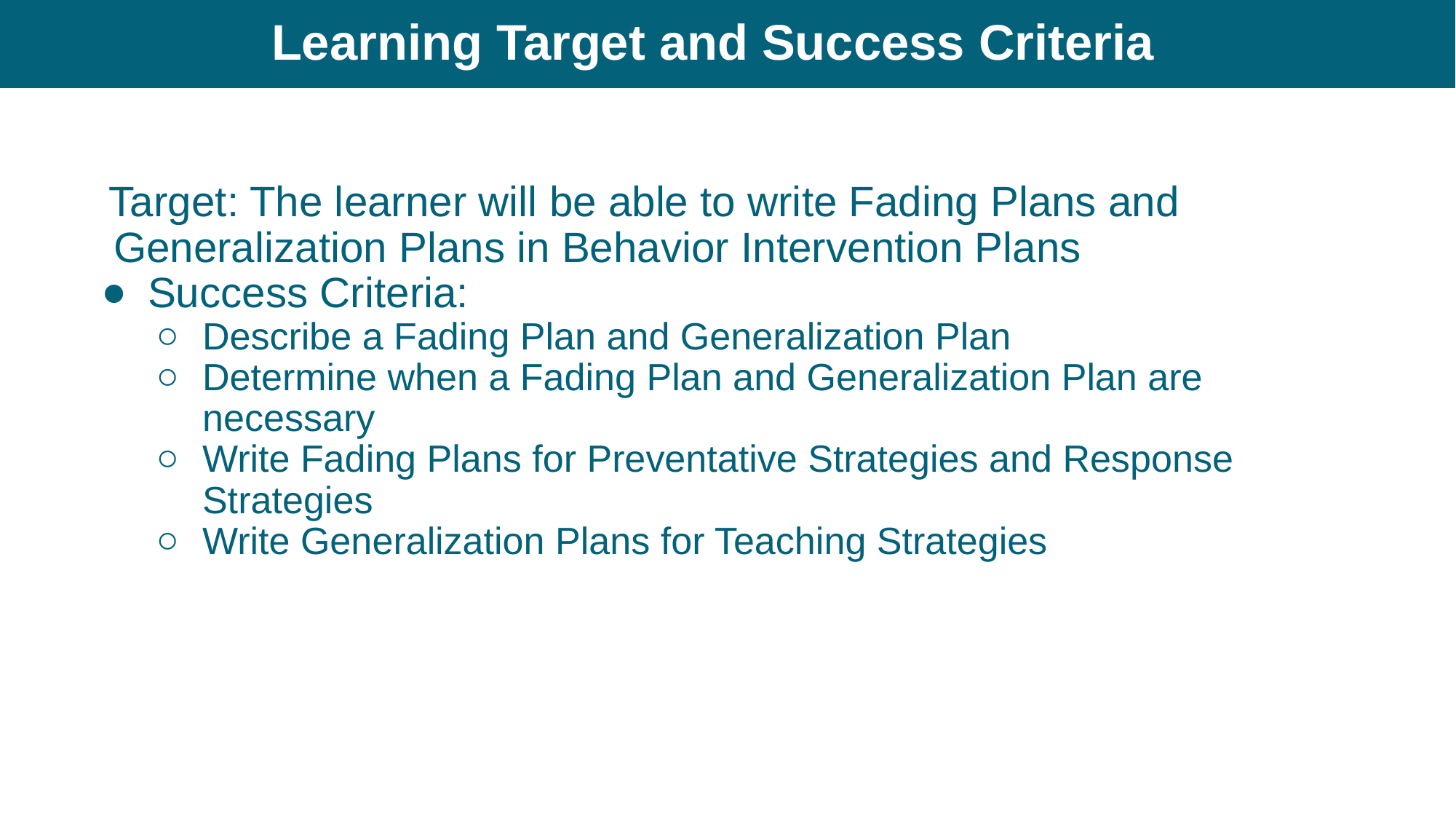

# Learning Target and Success Criteria
Target: The learner will be able to write Fading Plans and Generalization Plans in Behavior Intervention Plans
Success Criteria:
Describe a Fading Plan and Generalization Plan
Determine when a Fading Plan and Generalization Plan are necessary
Write Fading Plans for Preventative Strategies and Response Strategies
Write Generalization Plans for Teaching Strategies